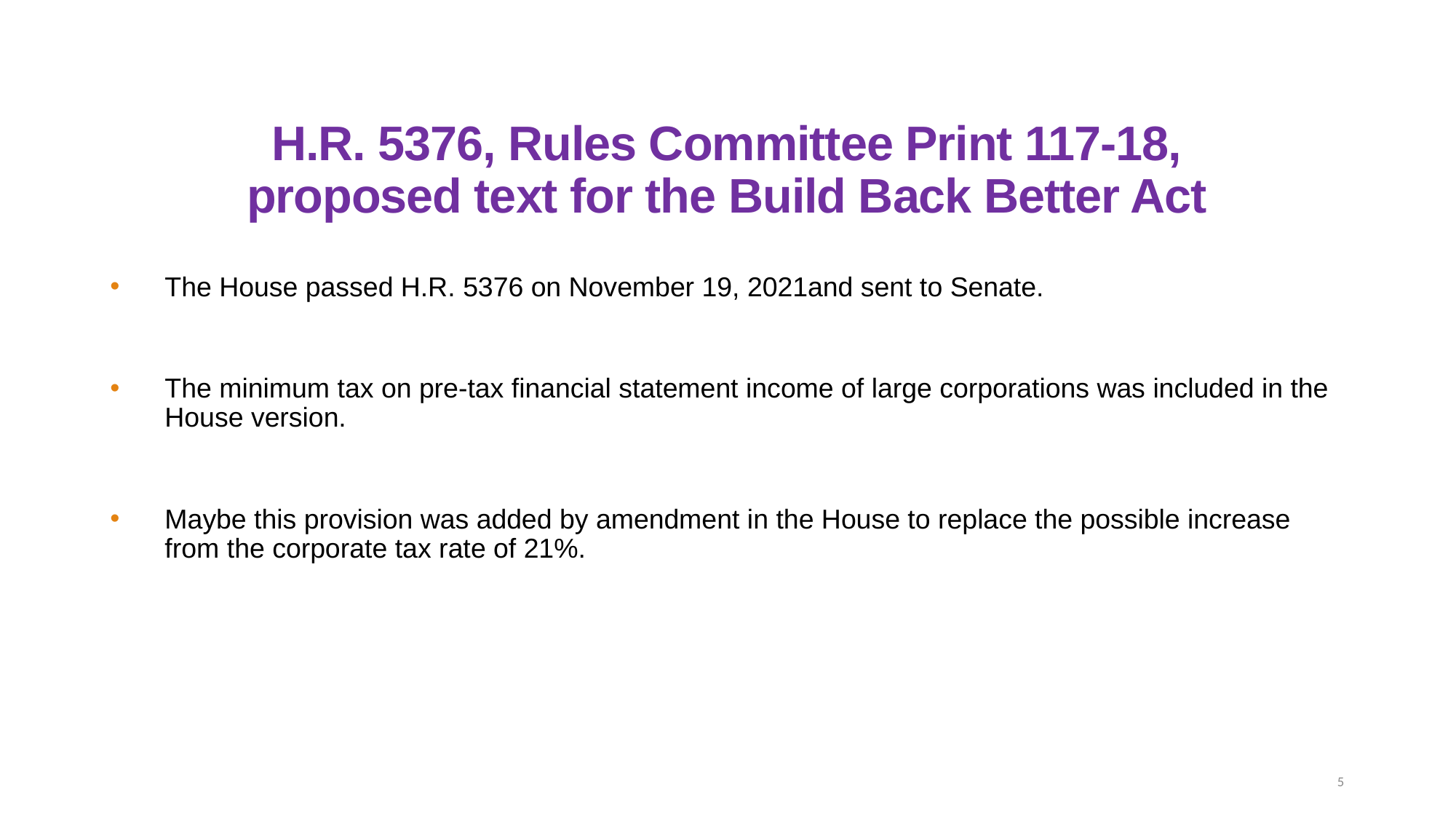

# H.R. 5376, Rules Committee Print 117-18, proposed text for the Build Back Better Act
The House passed H.R. 5376 on November 19, 2021and sent to Senate.

The minimum tax on pre-tax financial statement income of large corporations was included in the House version.

Maybe this provision was added by amendment in the House to replace the possible increase from the corporate tax rate of 21%.

5